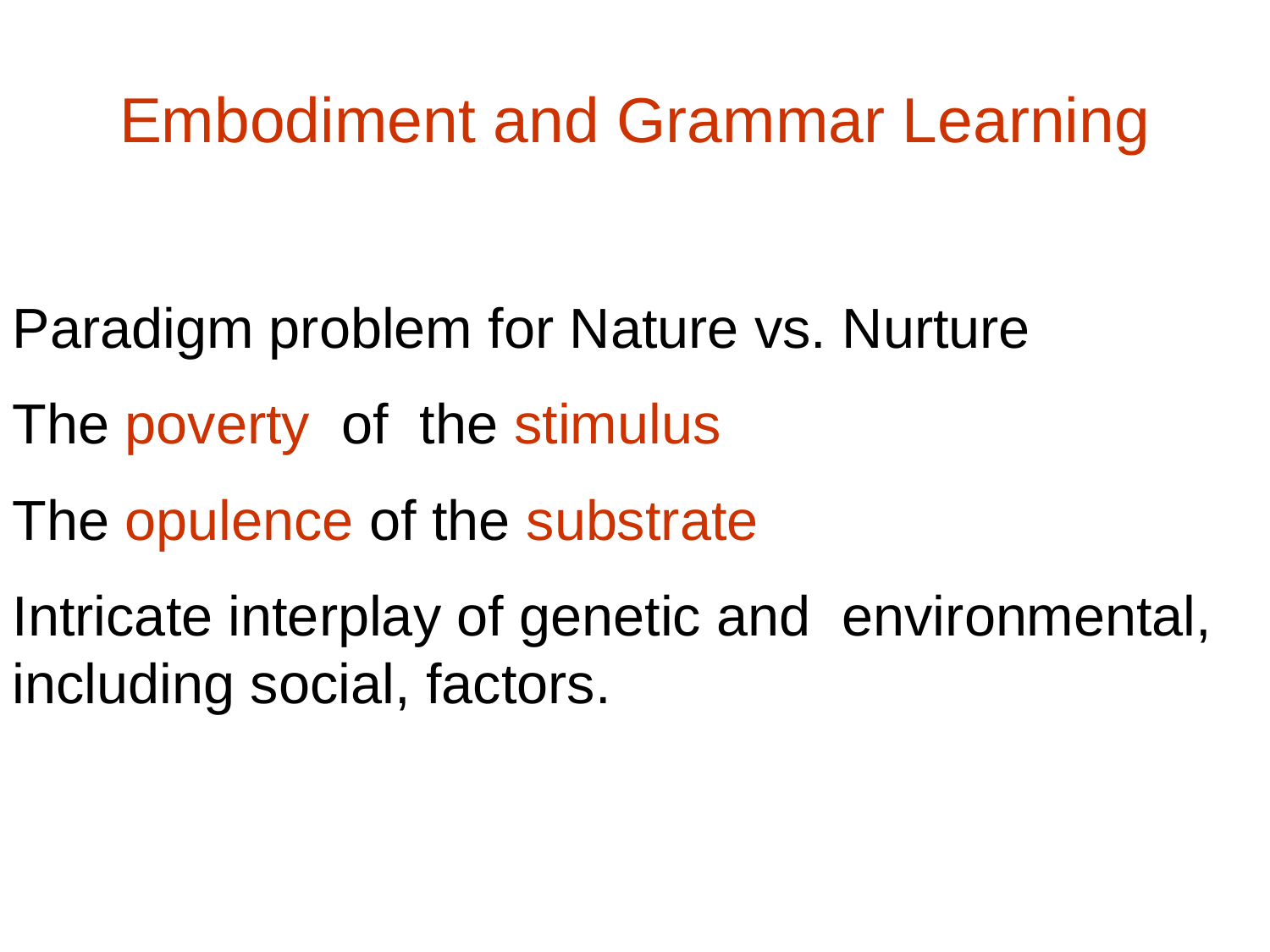

# Embodiment and Grammar Learning
Paradigm problem for Nature vs. Nurture
The poverty  of  the stimulus
The opulence of the substrate
Intricate interplay of genetic and  environmental, including social, factors.